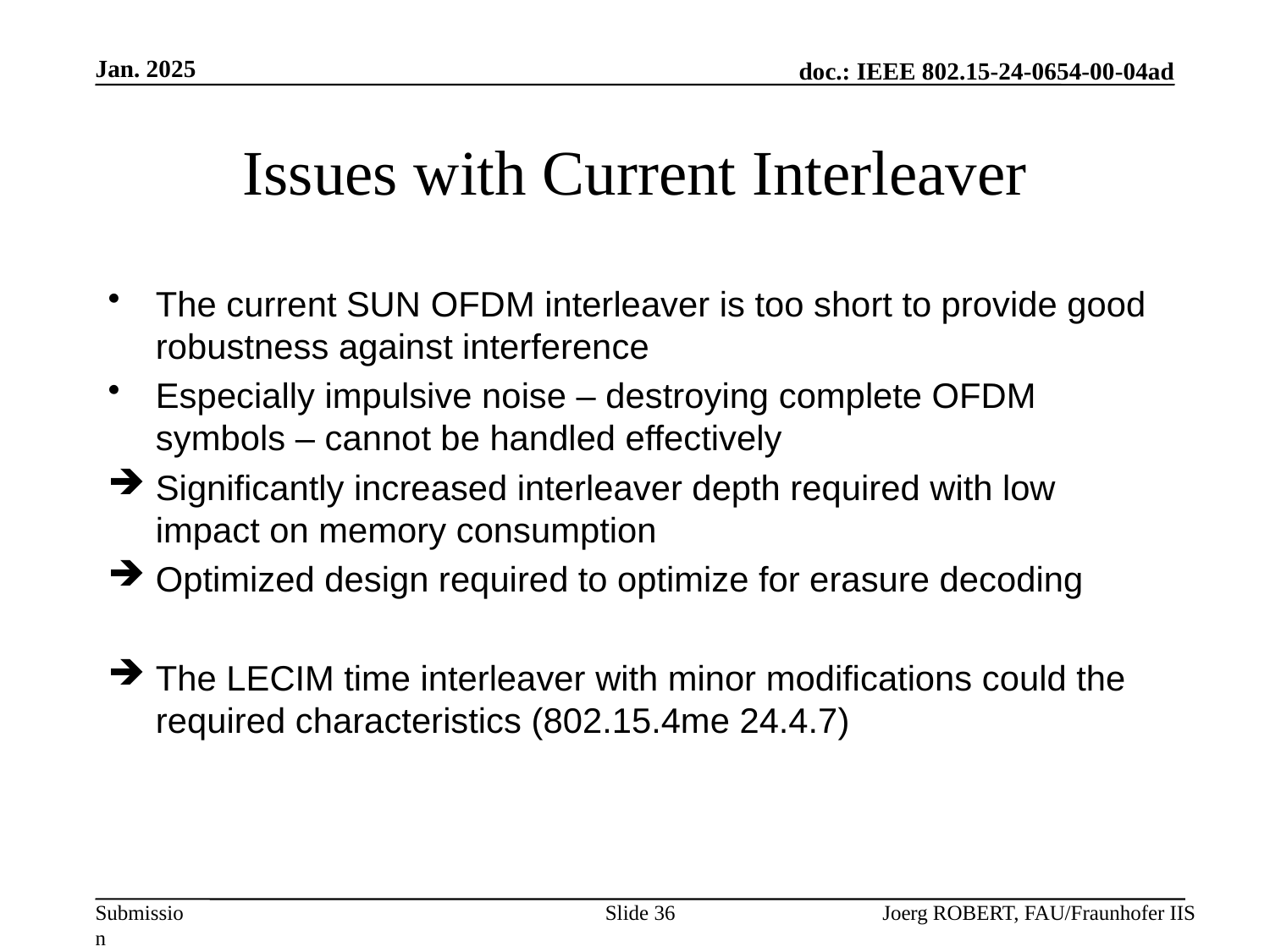

Jan. 2025
# Issues with Current Interleaver
The current SUN OFDM interleaver is too short to provide good robustness against interference
Especially impulsive noise – destroying complete OFDM symbols – cannot be handled effectively
Significantly increased interleaver depth required with low impact on memory consumption
Optimized design required to optimize for erasure decoding

The LECIM time interleaver with minor modifications could the required characteristics (802.15.4me 24.4.7)

Slide 36
Joerg ROBERT, FAU/Fraunhofer IIS